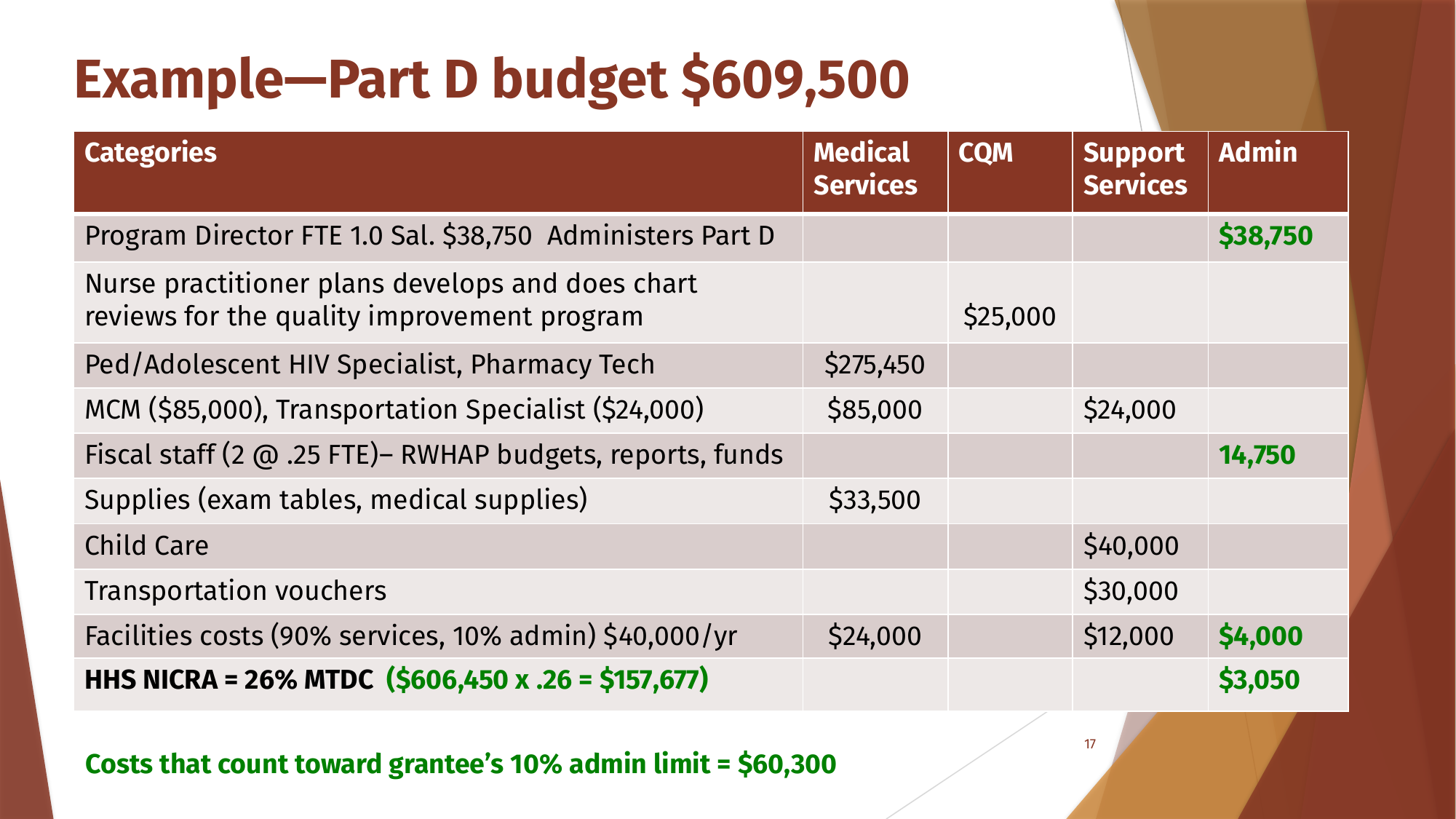

# Example—Part D budget $609,500
| Categories | Medical Services | CQM | Support Services | Admin |
| --- | --- | --- | --- | --- |
| Program Director FTE 1.0 Sal. $38,750 Administers Part D |  |  |  | $38,750 |
| Nurse practitioner plans develops and does chart reviews for the quality improvement program |  | $25,000 |  |  |
| Ped/Adolescent HIV Specialist, Pharmacy Tech | $275,450 |  |  |  |
| MCM ($85,000), Transportation Specialist ($24,000) | $85,000 |  | $24,000 |  |
| Fiscal staff (2 @ .25 FTE)– RWHAP budgets, reports, funds |  |  |  | 14,750 |
| Supplies (exam tables, medical supplies) | $33,500 |  |  |  |
| Child Care |  |  | $40,000 |  |
| Transportation vouchers |  |  | $30,000 |  |
| Facilities costs (90% services, 10% admin) $40,000/yr | $24,000 |  | $12,000 | $4,000 |
| HHS NICRA = 26% MTDC ($606,450 x .26 = $157,677) |  |  |  | $3,050 |
17
Costs that count toward grantee’s 10% admin limit = $60,300